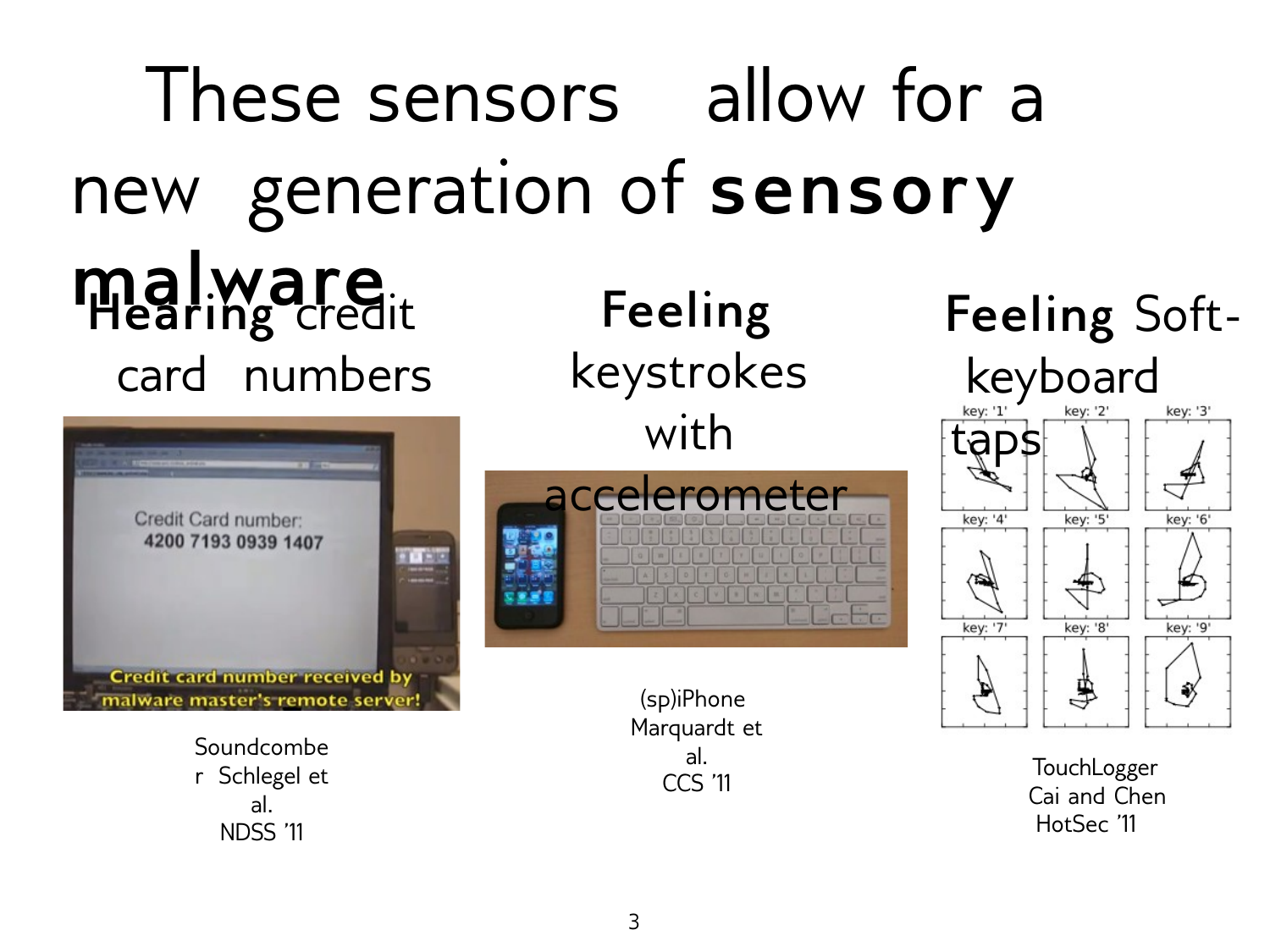

# These sensors	allow for a	new  generation of sensory malware
Feeling  keystrokes	with  accelerometer
Hearing credit  card	numbers
Feeling Soft-  keyboard	taps

(sp)iPhone  Marquardt et al.
CCS ’11
Soundcomber  Schlegel et al.
NDSS ’11
TouchLogger  Cai and Chen  HotSec ’11
3